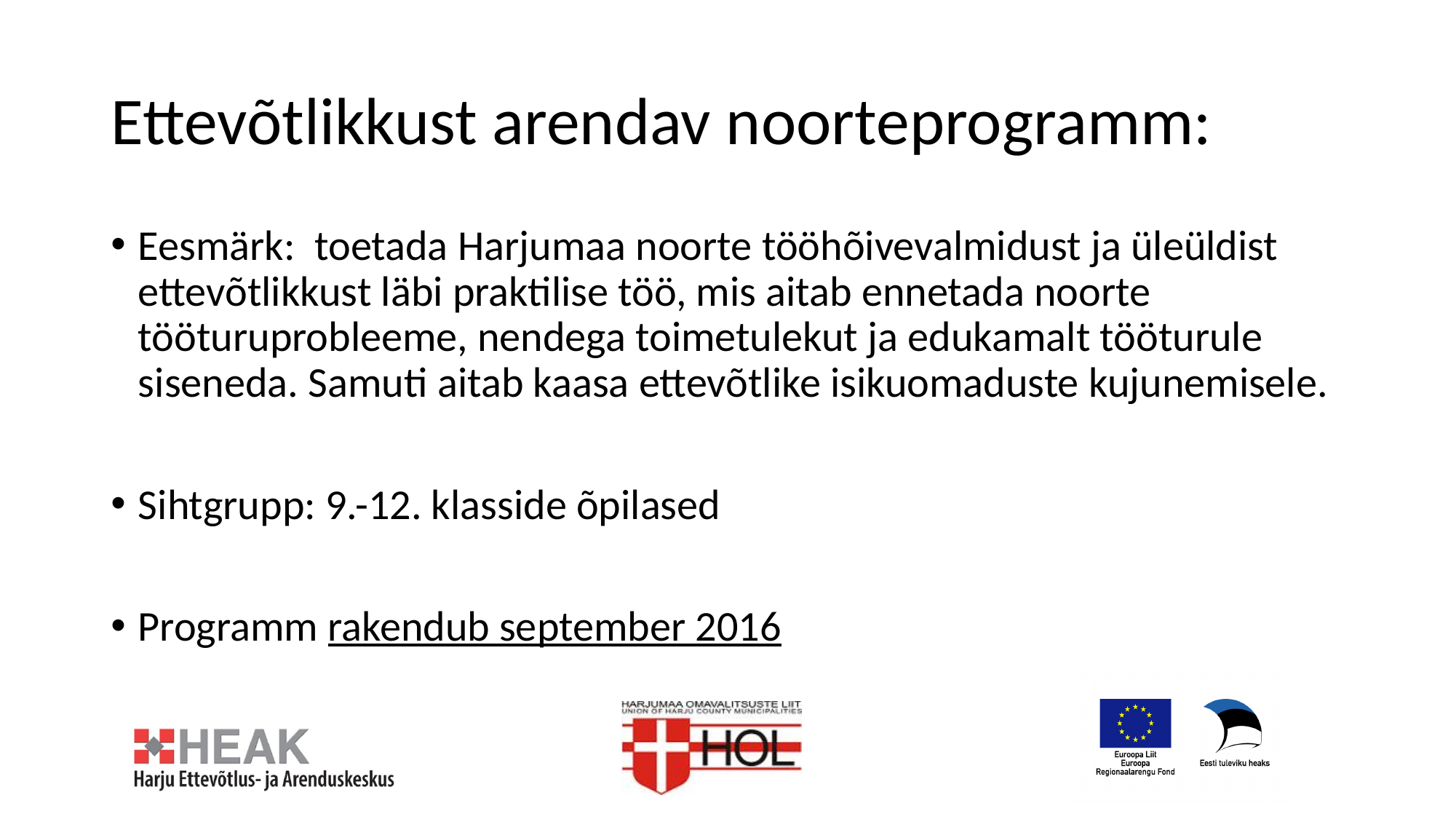

# Ettevõtlikkust arendav noorteprogramm:
Eesmärk:  toetada Harjumaa noorte tööhõivevalmidust ja üleüldist ettevõtlikkust läbi praktilise töö, mis aitab ennetada noorte tööturuprobleeme, nendega toimetulekut ja edukamalt tööturule siseneda. Samuti aitab kaasa ettevõtlike isikuomaduste kujunemisele.

Sihtgrupp: 9.-12. klasside õpilased

Programm rakendub september 2016